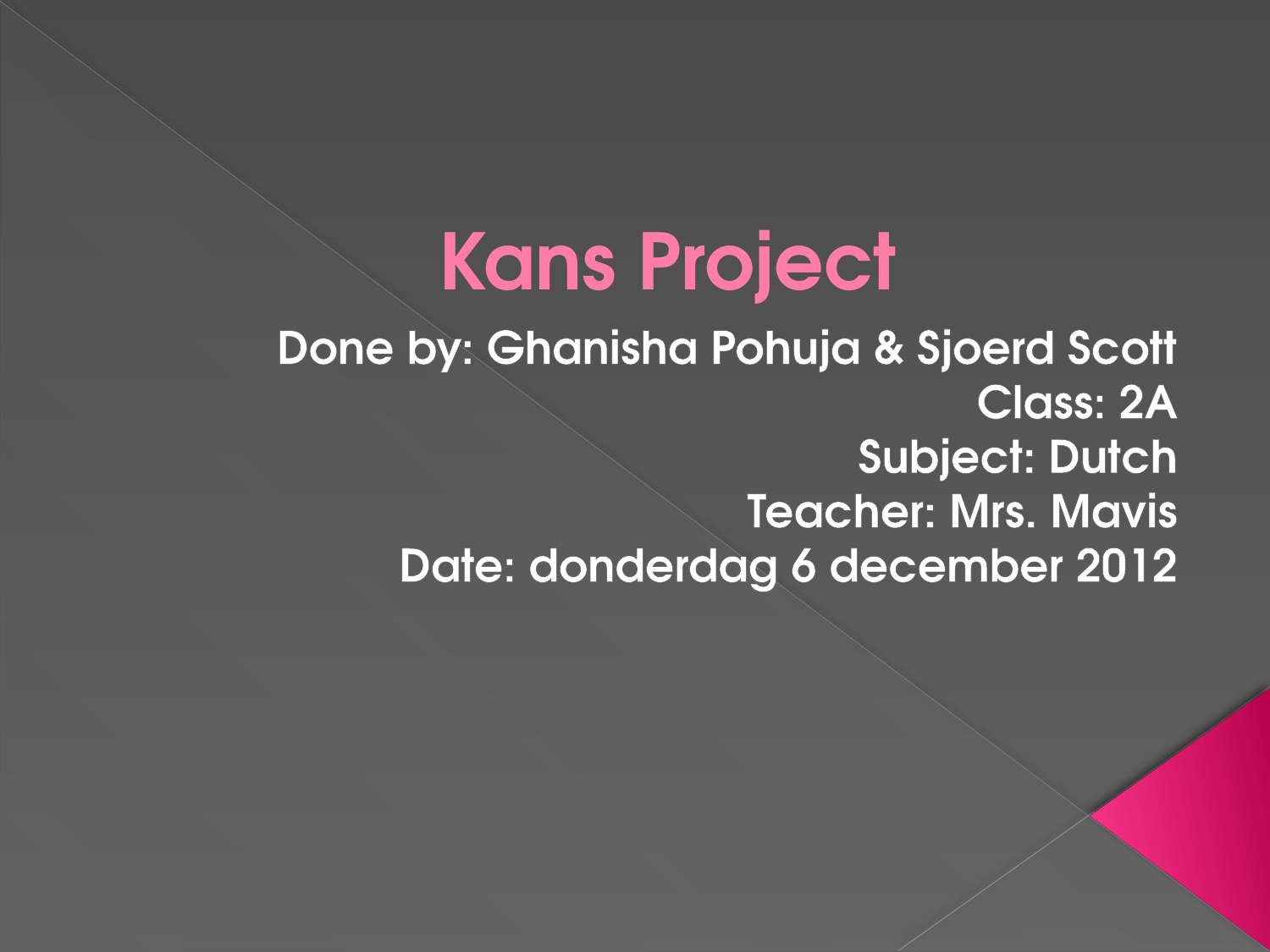

# Kans Project
Done by: Ghanisha Pohuja & Sjoerd Scott
Class: 2A
Subject: Dutch
Teacher: Mrs. Mavis
Date: donderdag 6 december 2012